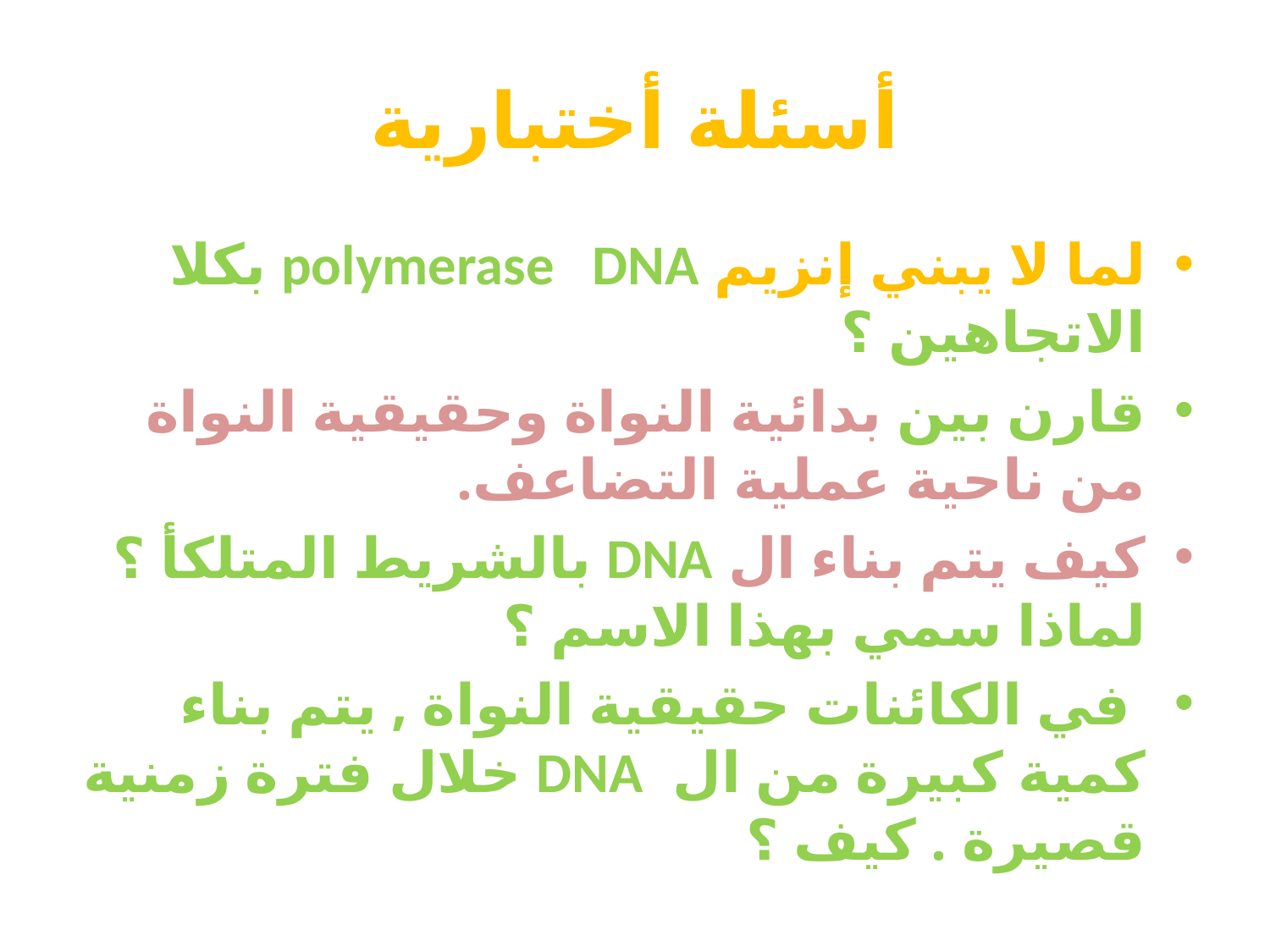

# أسئلة أختبارية
لما لا يبني إنزيم polymerase   DNA بكلا الاتجاهين ؟
قارن بين بدائية النواة وحقيقية النواة من ناحية عملية التضاعف.
كيف يتم بناء ال DNA بالشريط المتلكأ ؟ لماذا سمي بهذا الاسم ؟
 في الكائنات حقيقية النواة , يتم بناء كمية كبيرة من ال  DNA خلال فترة زمنية قصيرة . كيف ؟